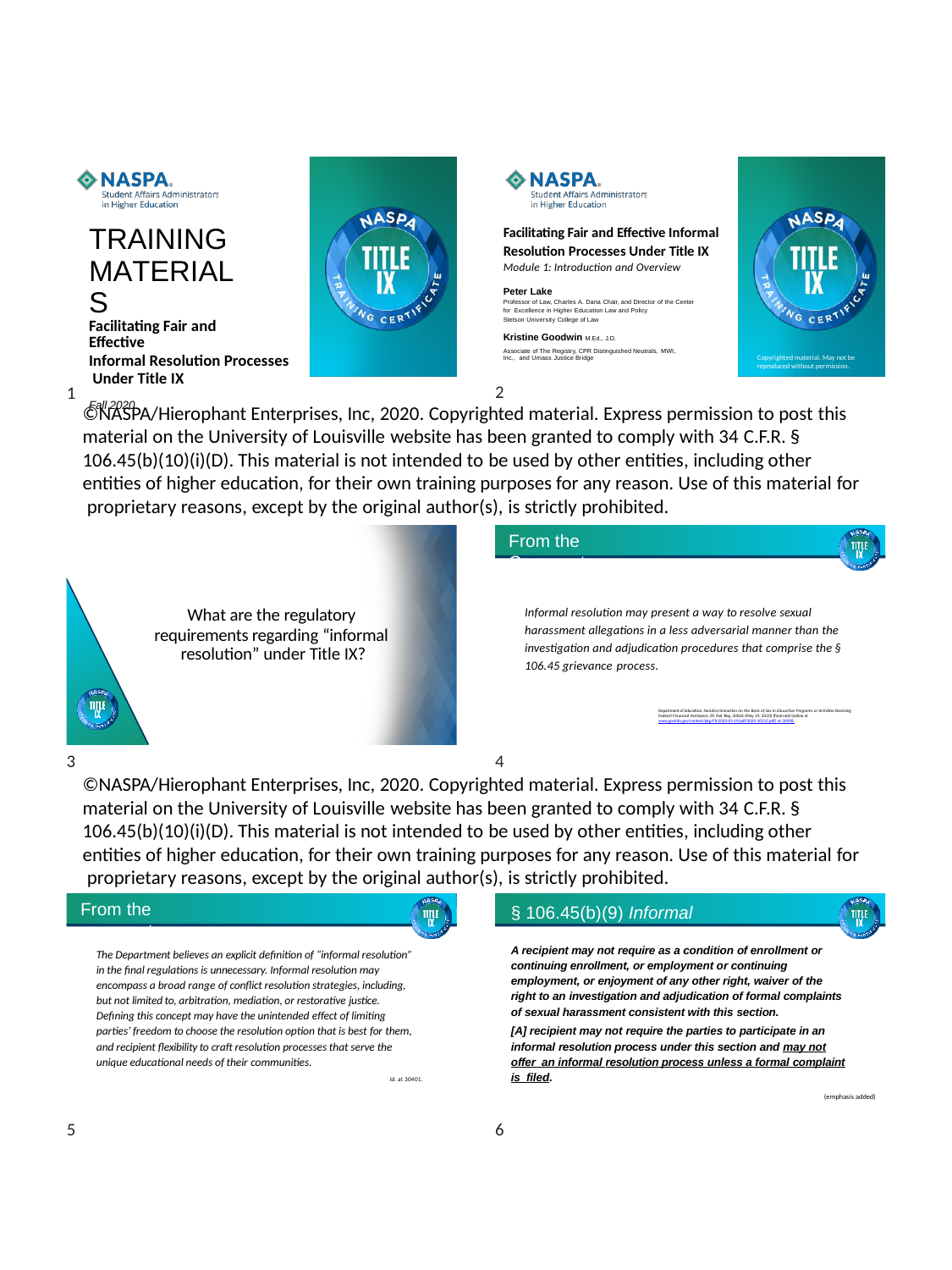

Page One

TRAINING  MATERIALS
Facilitating Fair and Effective
Informal Resolution Processes  Under Title IX
Fall 2020
Facilitating Fair and Effective Informal  Resolution Processes Under Title IX  Module 1: Introduction and Overview

Peter Lake
Professor of Law, Charles A. Dana Chair, and Director of the Center for  Excellence in Higher Education Law and Policy
Stetson University College of Law
Kristine Goodwin M.Ed., J.D.
Associate of The Registry, CPR Distinguished Neutrals, MWI, Inc.,  and Umass Justice Bridge
Copyrighted material. May not be  reproduced without permission.
1
2
©NASPA/Hierophant Enterprises, Inc, 2020. Copyrighted material. Express permission to post this
material on the University of Louisville website has been granted to comply with 34 C.F.R. §  106.45(b)(10)(i)(D). This material is not intended to be used by other entities, including other  entities of higher education, for their own training purposes for any reason. Use of this material for  proprietary reasons, except by the original author(s), is strictly prohibited.

From the Commentary…

Informal resolution may present a way to resolve sexual  harassment allegations in a less adversarial manner than the  investigation and adjudication procedures that comprise the §
106.45 grievance process.
What are the regulatory
requirements regarding “informal  resolution” under Title IX?

Department of Education, Nondiscrimination on the Basis of Sex in Education Programs or Activities Receiving  Federal Financial Assistance, 85 Fed. Reg. 30026 (May 19, 2020) (final rule) (online at  www.govinfo.gov/content/pkg/FR-2020-05-19/pdf/2020-10512.pdf) at 30098.
3
4
©NASPA/Hierophant Enterprises, Inc, 2020. Copyrighted material. Express permission to post this  material on the University of Louisville website has been granted to comply with 34 C.F.R. §  106.45(b)(10)(i)(D). This material is not intended to be used by other entities, including other  entities of higher education, for their own training purposes for any reason. Use of this material for  proprietary reasons, except by the original author(s), is strictly prohibited.

From the commentary…

§ 106.45(b)(9) Informal resolution.

A recipient may not require as a condition of enrollment or  continuing enrollment, or employment or continuing  employment, or enjoyment of any other right, waiver of the  right to an investigation and adjudication of formal complaints  of sexual harassment consistent with this section.
[A] recipient may not require the parties to participate in an  informal resolution process under this section and may not offer  an informal resolution process unless a formal complaint is  filed.
(emphasis added)
The Department believes an explicit definition of “informal resolution”  in the final regulations is unnecessary. Informal resolution may  encompass a broad range of conflict resolution strategies, including,  but not limited to, arbitration, mediation, or restorative justice.
Defining this concept may have the unintended effect of limiting
parties’ freedom to choose the resolution option that is best for them,
and recipient flexibility to craft resolution processes that serve the  unique educational needs of their communities.
Id. at 30401.
5
6